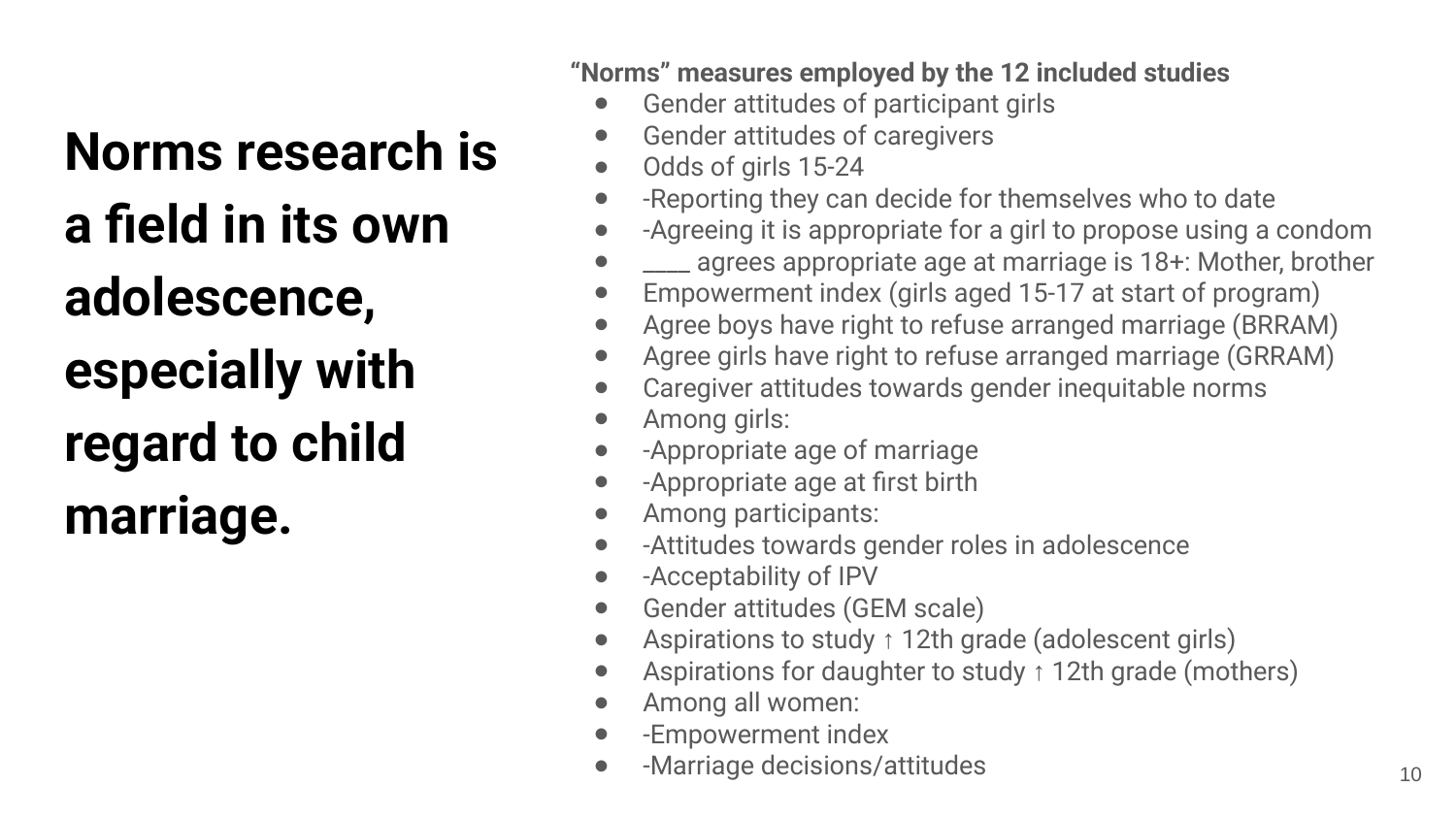

“Norms” measures employed by the 12 included studies
Gender attitudes of participant girls
Gender attitudes of caregivers
Odds of girls 15-24
-Reporting they can decide for themselves who to date
-Agreeing it is appropriate for a girl to propose using a condom
____ agrees appropriate age at marriage is 18+: Mother, brother
Empowerment index (girls aged 15-17 at start of program)
Agree boys have right to refuse arranged marriage (BRRAM)
Agree girls have right to refuse arranged marriage (GRRAM)
Caregiver attitudes towards gender inequitable norms
Among girls:
-Appropriate age of marriage
-Appropriate age at first birth
Among participants:
-Attitudes towards gender roles in adolescence
-Acceptability of IPV
Gender attitudes (GEM scale)
Aspirations to study ↑ 12th grade (adolescent girls)
Aspirations for daughter to study ↑ 12th grade (mothers)
Among all women:
-Empowerment index
-Marriage decisions/attitudes
Norms research is a field in its own adolescence, especially with regard to child marriage.
10